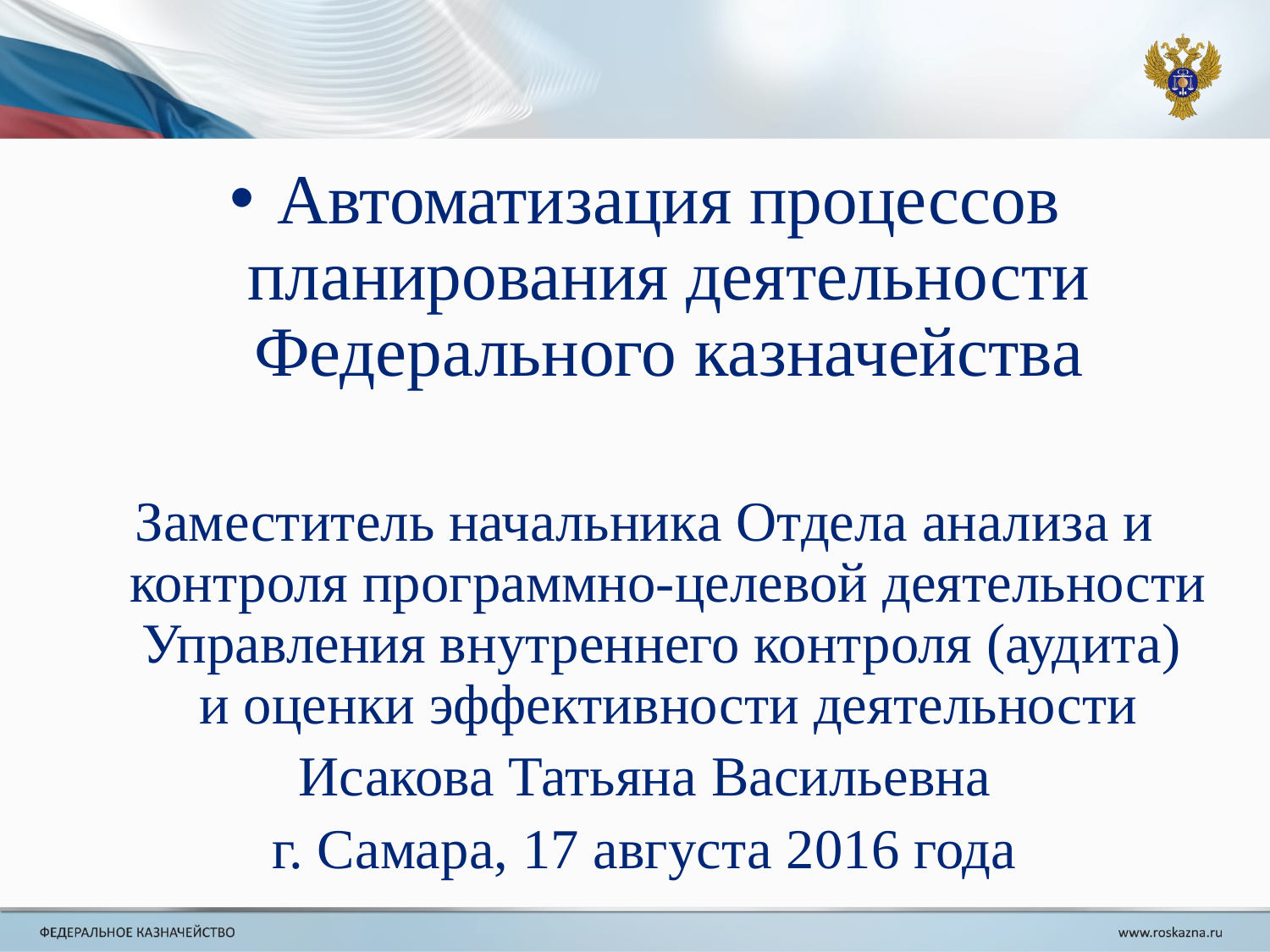

# Автоматизация процессов планирования деятельности Федерального казначейства

Заместитель начальника Отдела анализа и контроля программно-целевой деятельности Управления внутреннего контроля (аудита)
и оценки эффективности деятельности
Исакова Татьяна Васильевна
г. Самара, 17 августа 2016 года